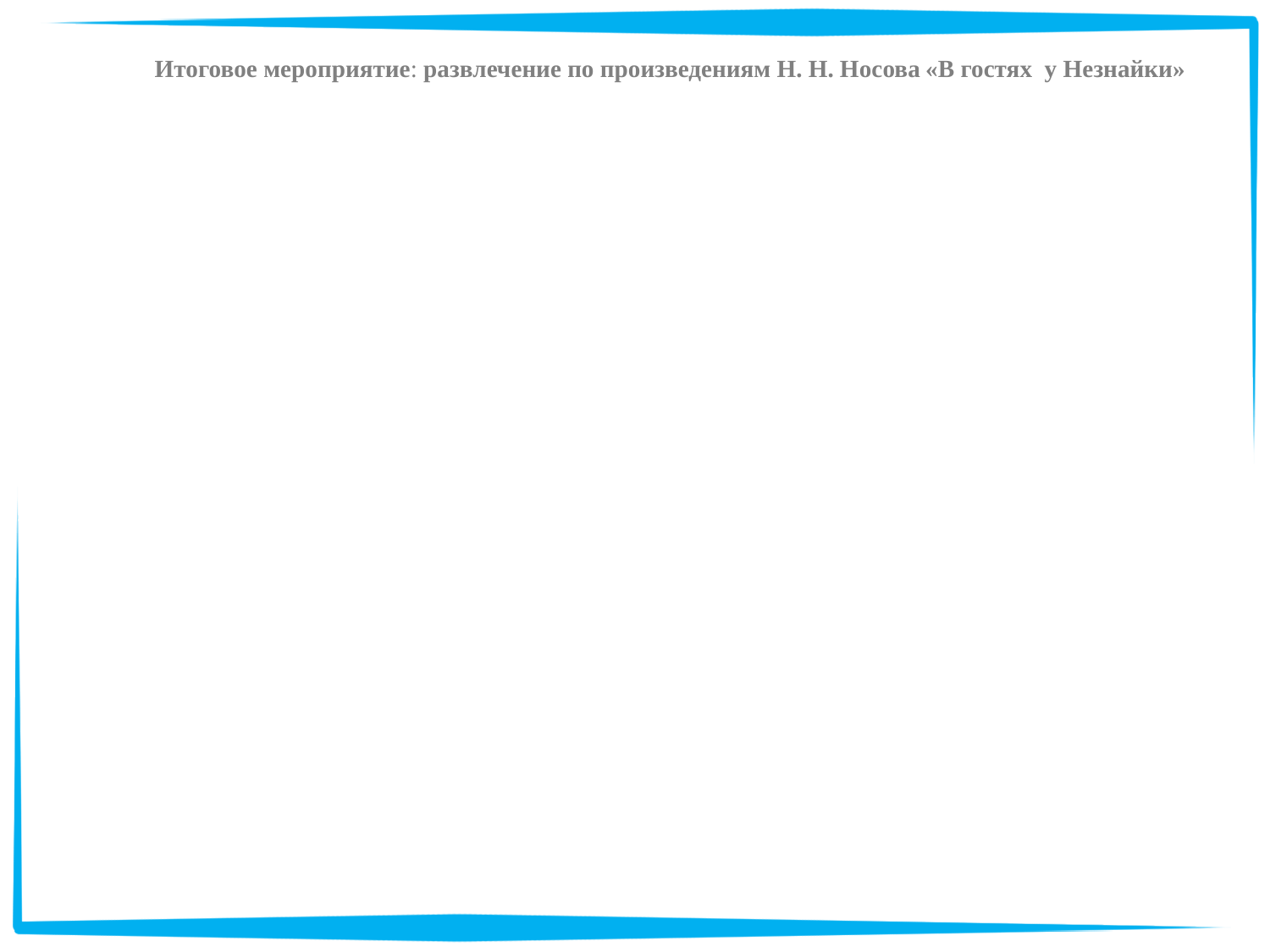

Итоговое мероприятие: развлечение по произведениям Н. Н. Носова «В гостях  у Незнайки»